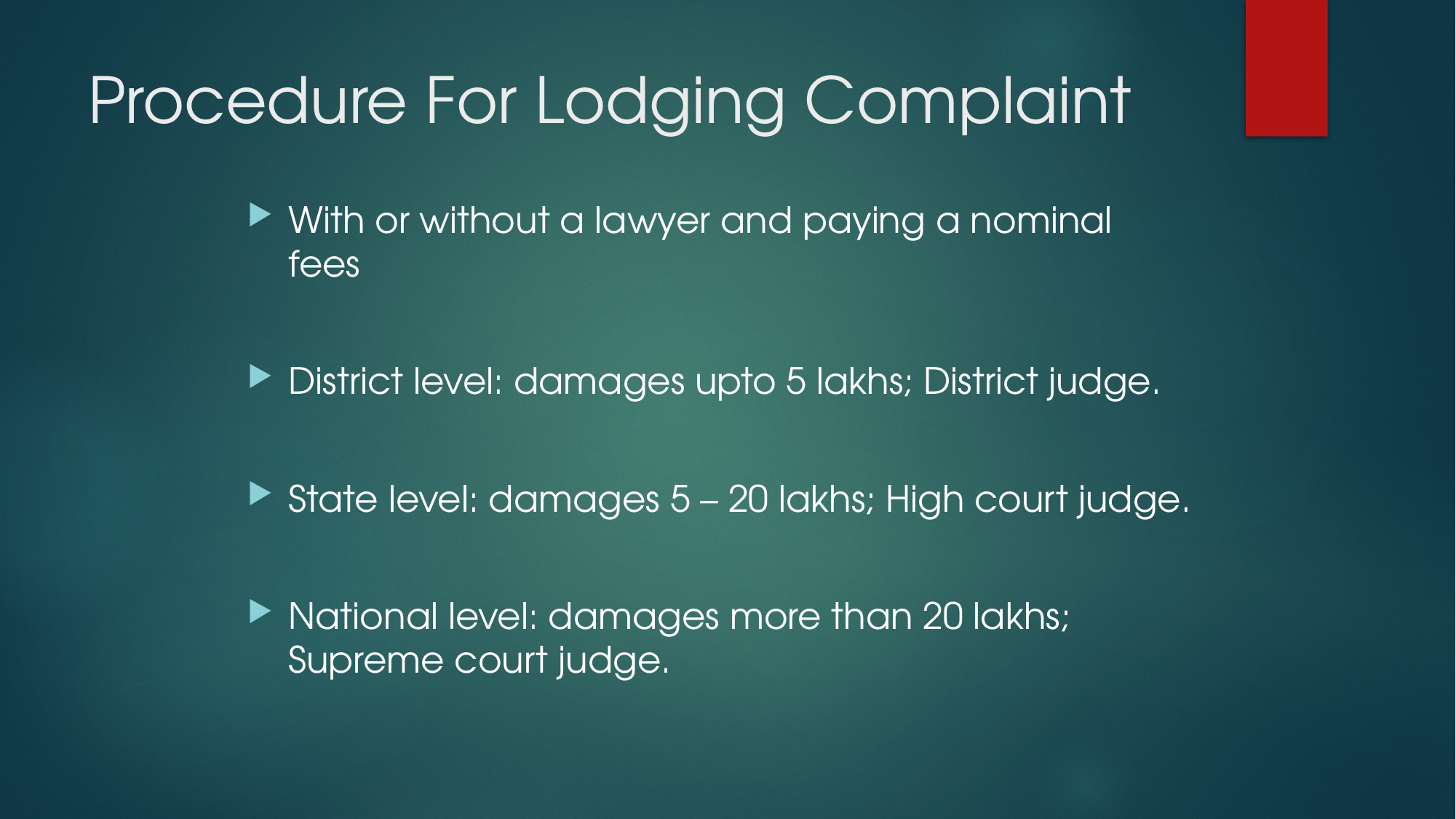

# Procedure For Lodging Complaint
With or without a lawyer and paying a nominal fees

District level: damages upto 5 lakhs; District judge.

State level: damages 5 – 20 lakhs; High court judge.

National level: damages more than 20 lakhs; Supreme court judge.